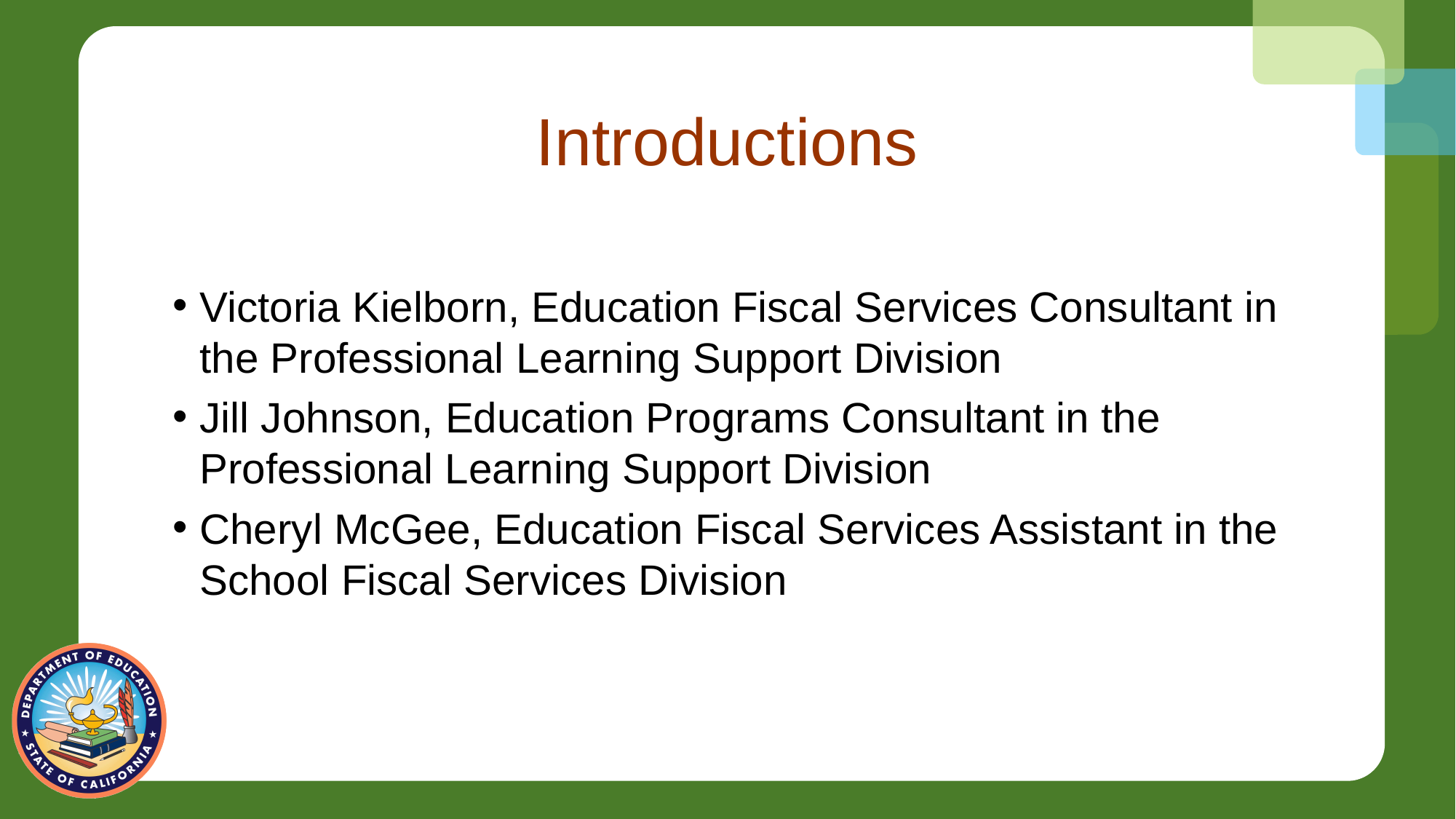

# Introductions
Victoria Kielborn, Education Fiscal Services Consultant in the Professional Learning Support Division
Jill Johnson, Education Programs Consultant in the Professional Learning Support Division
Cheryl McGee, Education Fiscal Services Assistant in the School Fiscal Services Division